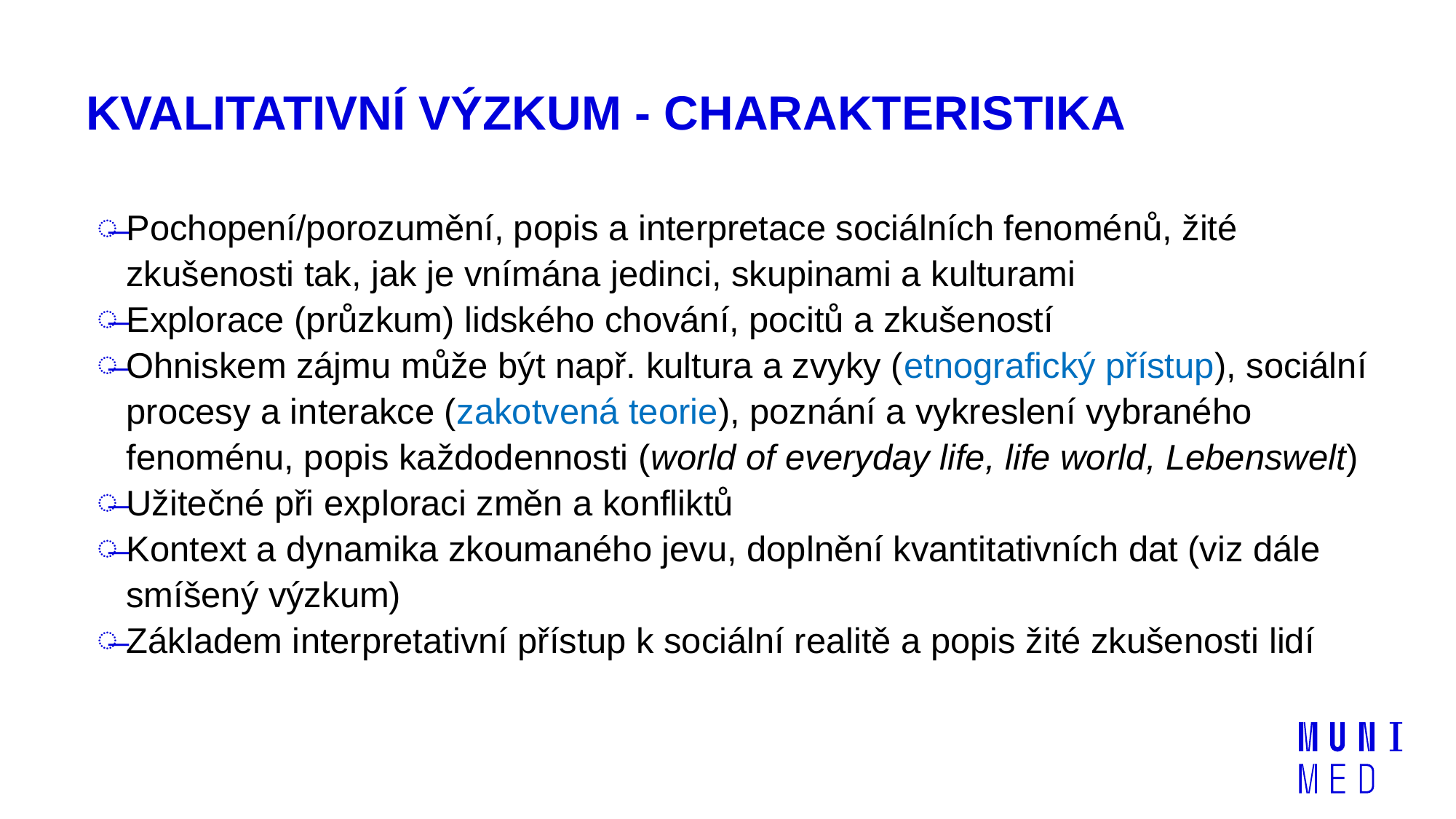

# KVALITATIVNÍ VÝZKUM - CHARAKTERISTIKA
Pochopení/porozumění, popis a interpretace sociálních fenoménů, žité zkušenosti tak, jak je vnímána jedinci, skupinami a kulturami
Explorace (průzkum) lidského chování, pocitů a zkušeností
Ohniskem zájmu může být např. kultura a zvyky (etnografický přístup), sociální procesy a interakce (zakotvená teorie), poznání a vykreslení vybraného fenoménu, popis každodennosti (world of everyday life, life world, Lebenswelt)
Užitečné při exploraci změn a konfliktů
Kontext a dynamika zkoumaného jevu, doplnění kvantitativních dat (viz dále smíšený výzkum)
Základem interpretativní přístup k sociální realitě a popis žité zkušenosti lidí